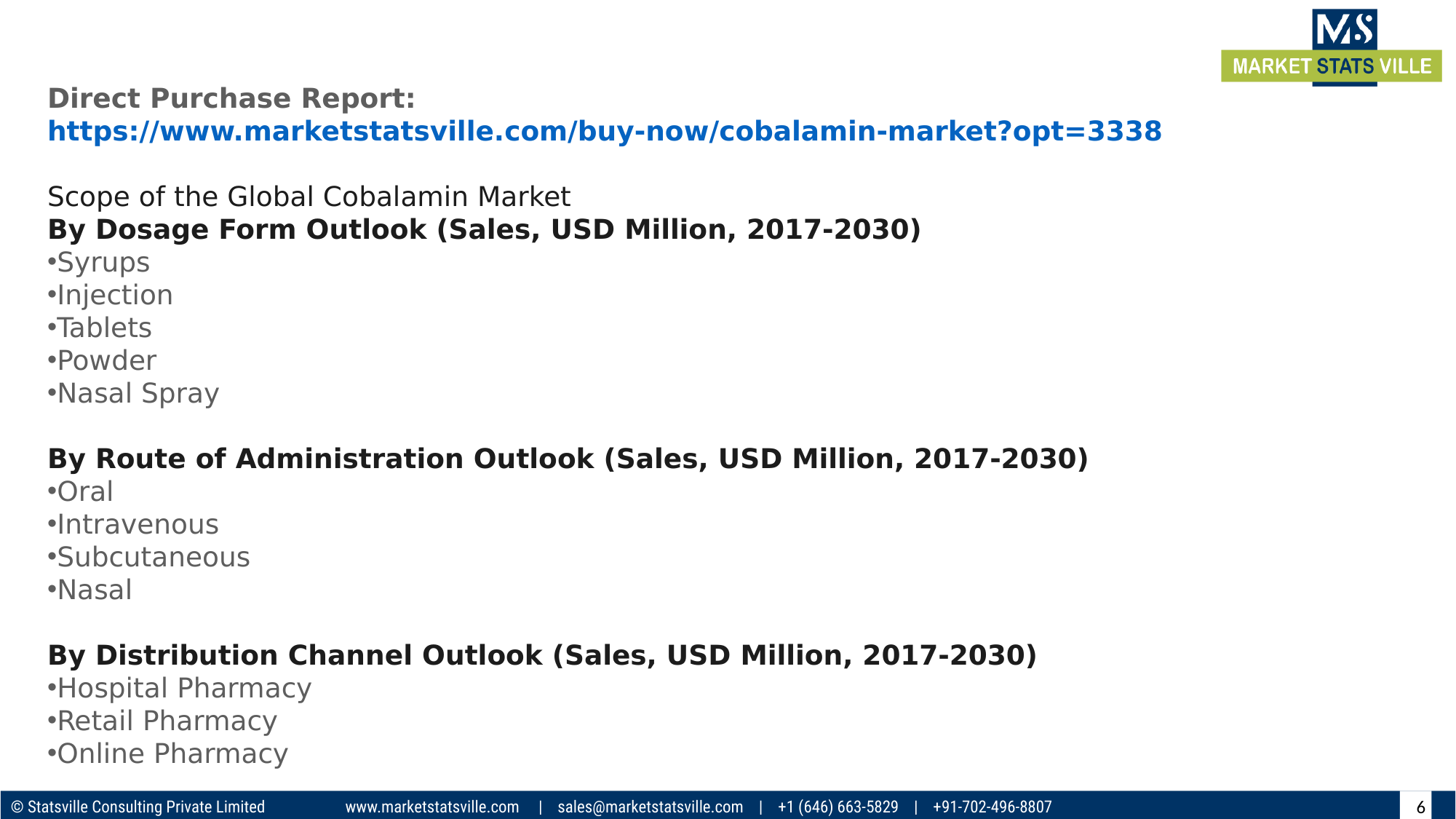

Direct Purchase Report: https://www.marketstatsville.com/buy-now/cobalamin-market?opt=3338
Scope of the Global Cobalamin Market
By Dosage Form Outlook (Sales, USD Million, 2017-2030)
Syrups
Injection
Tablets
Powder
Nasal Spray

By Route of Administration Outlook (Sales, USD Million, 2017-2030)
Oral
Intravenous
Subcutaneous
Nasal

By Distribution Channel Outlook (Sales, USD Million, 2017-2030)
Hospital Pharmacy
Retail Pharmacy
Online Pharmacy

6